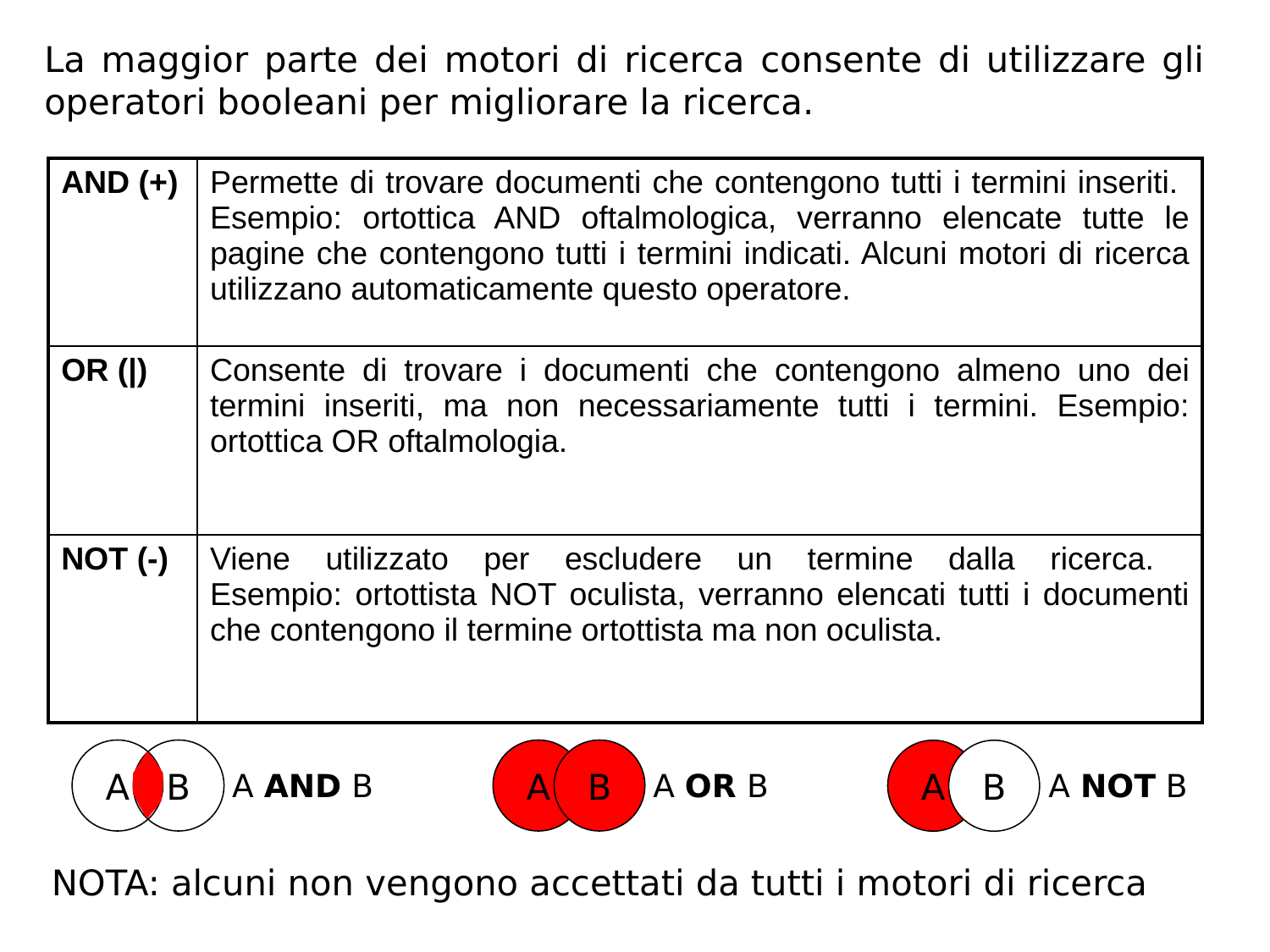

La maggior parte dei motori di ricerca consente di utilizzare gli operatori booleani per migliorare la ricerca.
| AND (+) | Permette di trovare documenti che contengono tutti i termini inseriti. Esempio: ortottica AND oftalmologica, verranno elencate tutte le pagine che contengono tutti i termini indicati. Alcuni motori di ricerca utilizzano automaticamente questo operatore. |
| --- | --- |
| OR (|) | Consente di trovare i documenti che contengono almeno uno dei termini inseriti, ma non necessariamente tutti i termini. Esempio: ortottica OR oftalmologia. |
| NOT (-) | Viene utilizzato per escludere un termine dalla ricerca. Esempio: ortottista NOT oculista, verranno elencati tutti i documenti che contengono il termine ortottista ma non oculista. |
A
B

A AND B
A
B
A OR B
A
B
A NOT B
NOTA: alcuni non vengono accettati da tutti i motori di ricerca